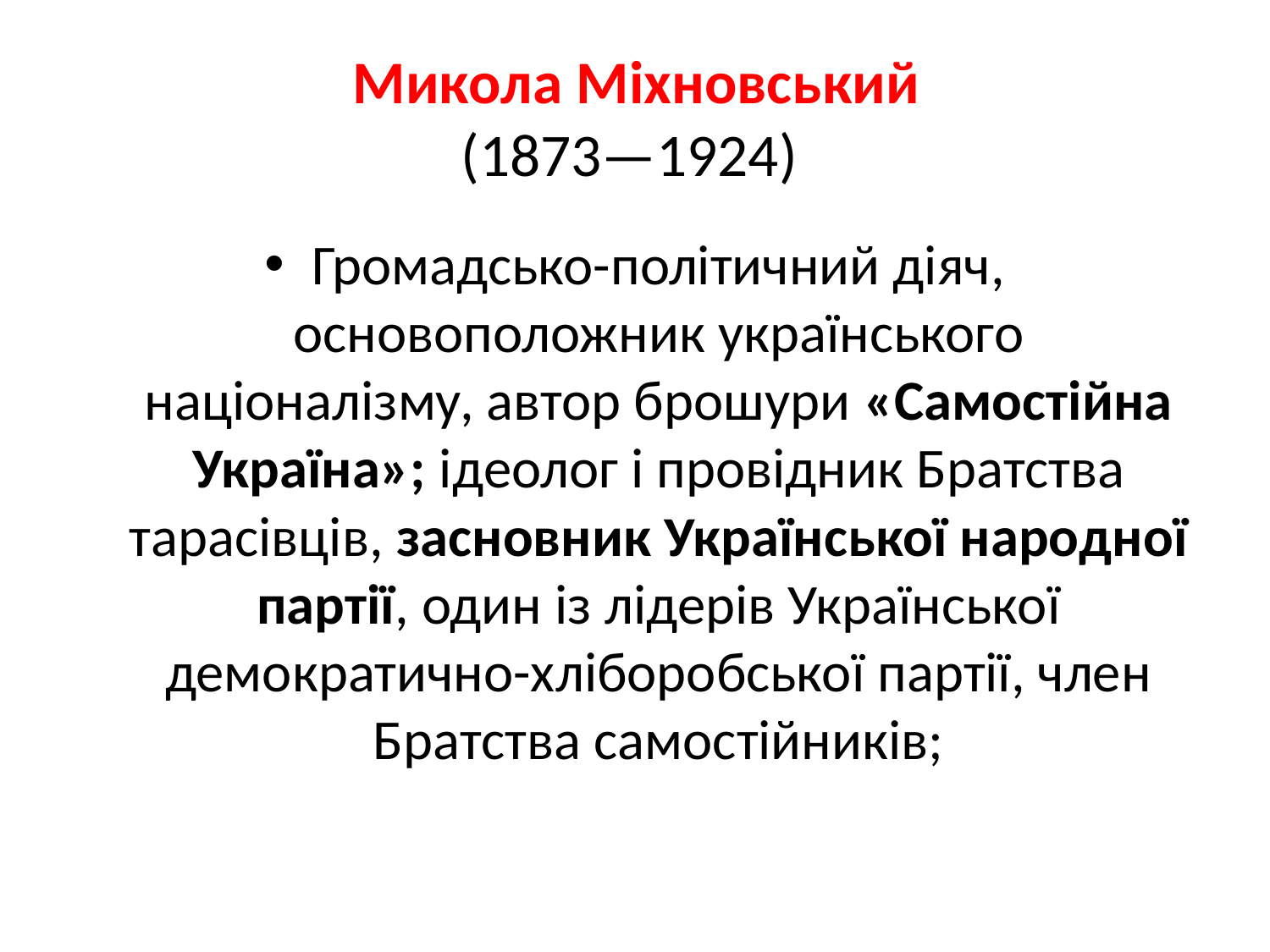

# Микола Міхновський (1873—1924)
Громадсько-політичний діяч, основоположник українського націоналізму, автор брошури «Самостійна Україна»; ідеолог і провідник Братства тарасівців, засновник Української народної партії, один із лідерів Української демократично-хліборобської партії, член Братства самостійників;